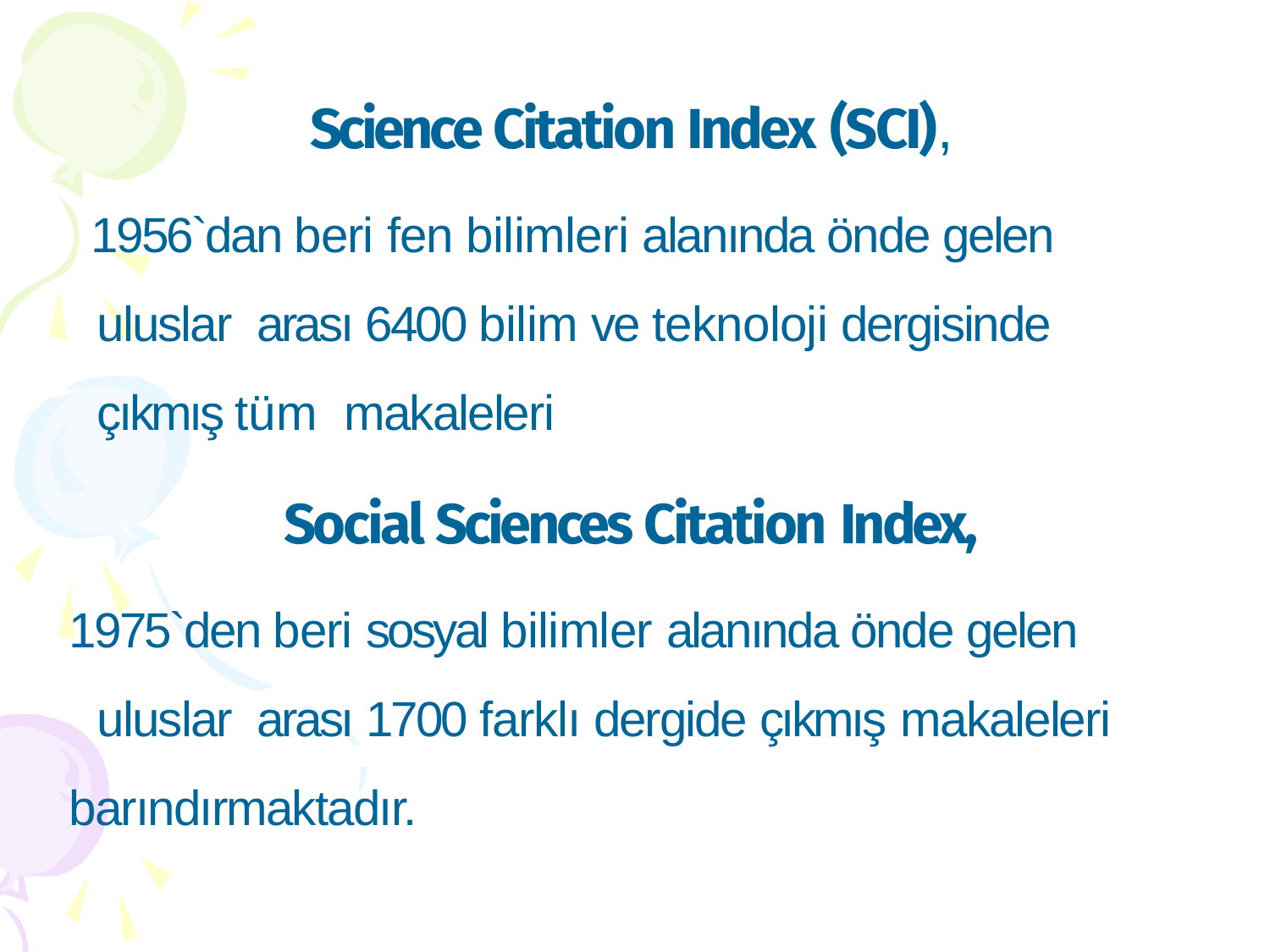

# Science Citation Index (SCI),
1956`dan beri fen bilimleri alanında önde gelen uluslar  arası 6400 bilim ve teknoloji dergisinde çıkmış tüm  makaleleri

Social Sciences Citation Index,
1975`den beri sosyal bilimler alanında önde gelen uluslar  arası 1700 farklı dergide çıkmış makaleleri
barındırmaktadır.